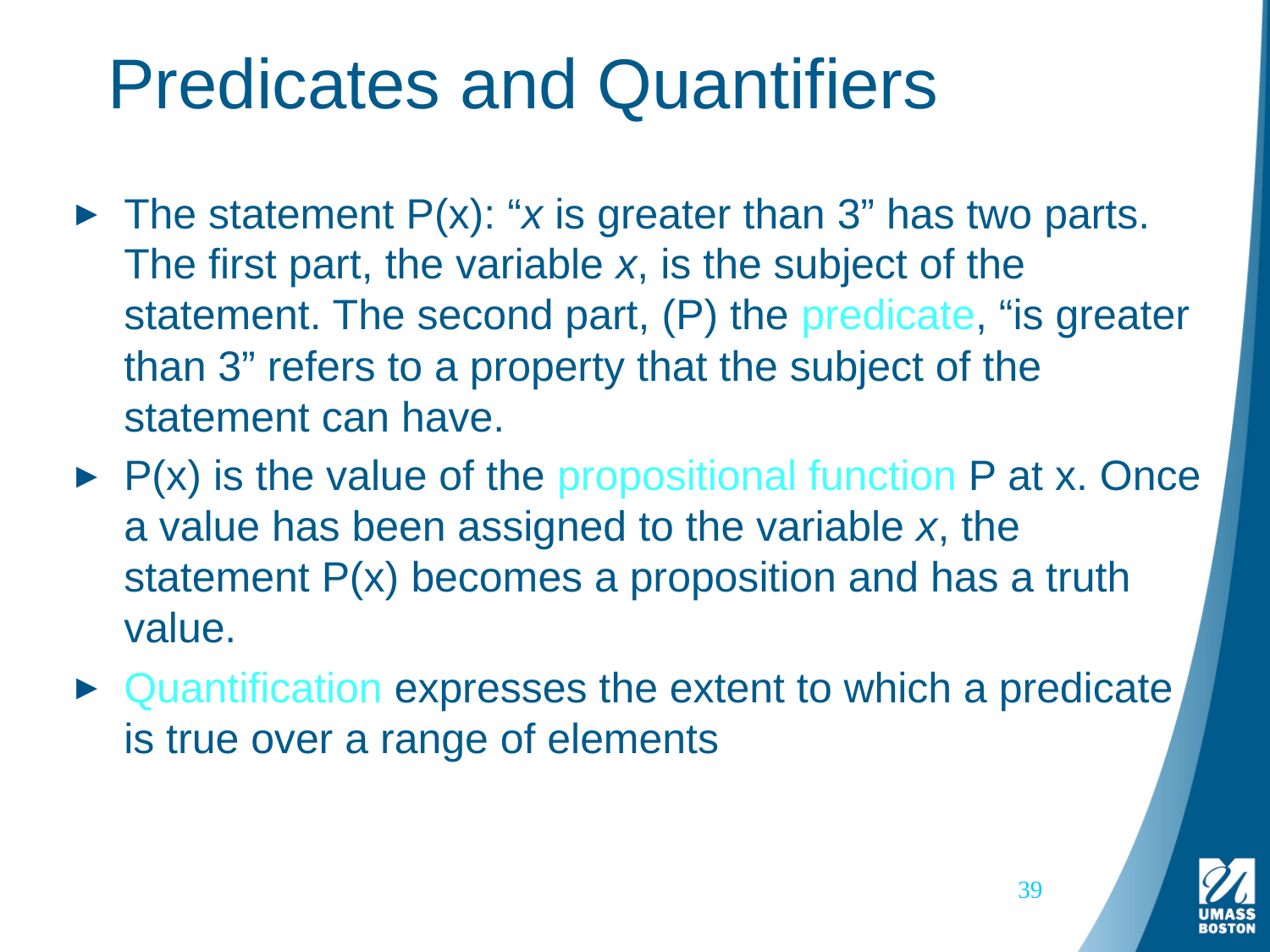

# Predicates and Quantifiers
The statement P(x): “x is greater than 3” has two parts. The first part, the variable x, is the subject of the statement. The second part, (P) the predicate, “is greater than 3” refers to a property that the subject of the statement can have.
P(x) is the value of the propositional function P at x. Once a value has been assigned to the variable x, the statement P(x) becomes a proposition and has a truth value.
Quantification expresses the extent to which a predicate is true over a range of elements
39